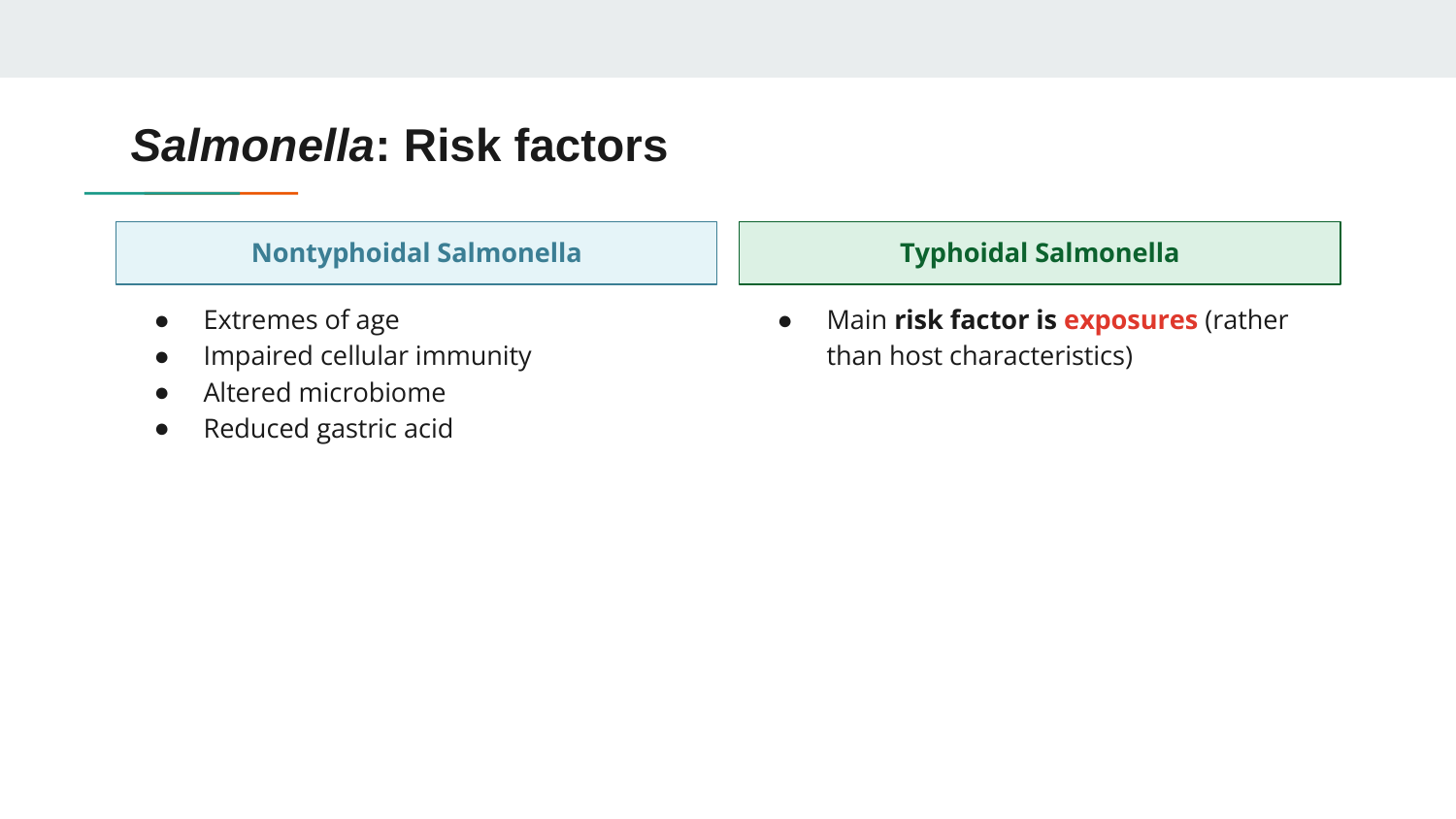

# Salmonella: Risk factors

Nontyphoidal Salmonella
Typhoidal Salmonella
Extremes of age
Impaired cellular immunity
Altered microbiome
Reduced gastric acid
Main risk factor is exposures (rather than host characteristics)